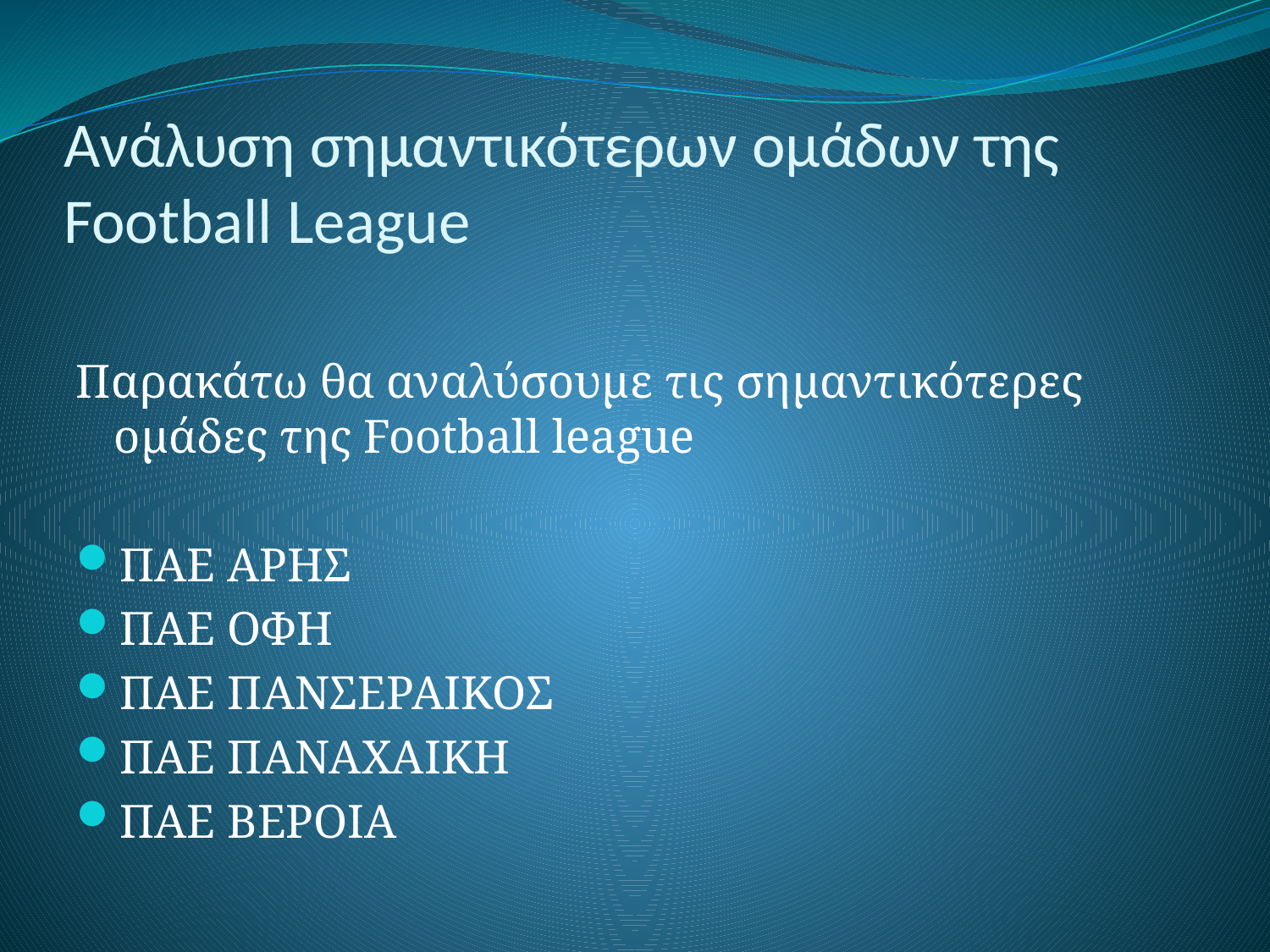

# Ανάλυση σημαντικότερων ομάδων της Football League
Παρακάτω θα αναλύσουμε τις σημαντικότερες ομάδες της Football league

ΠΑΕ ΑΡΗΣ
ΠΑΕ ΟΦΗ
ΠΑΕ ΠΑΝΣΕΡΑΙΚΟΣ
ΠΑΕ ΠΑΝΑΧΑΙΚΗ
ΠΑΕ ΒΕΡΟΙΑ